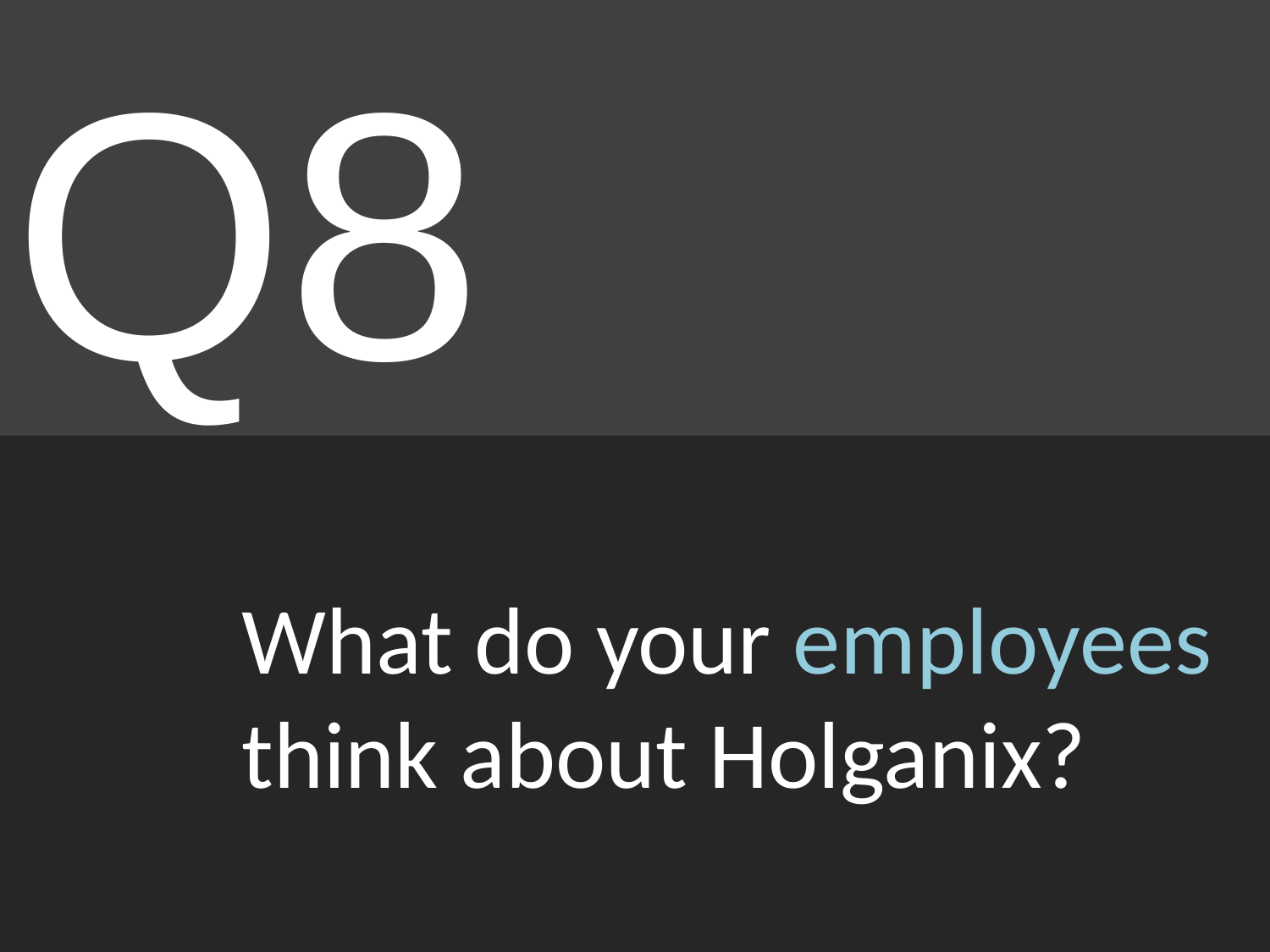

Q8
What do your employees  think about Holganix?